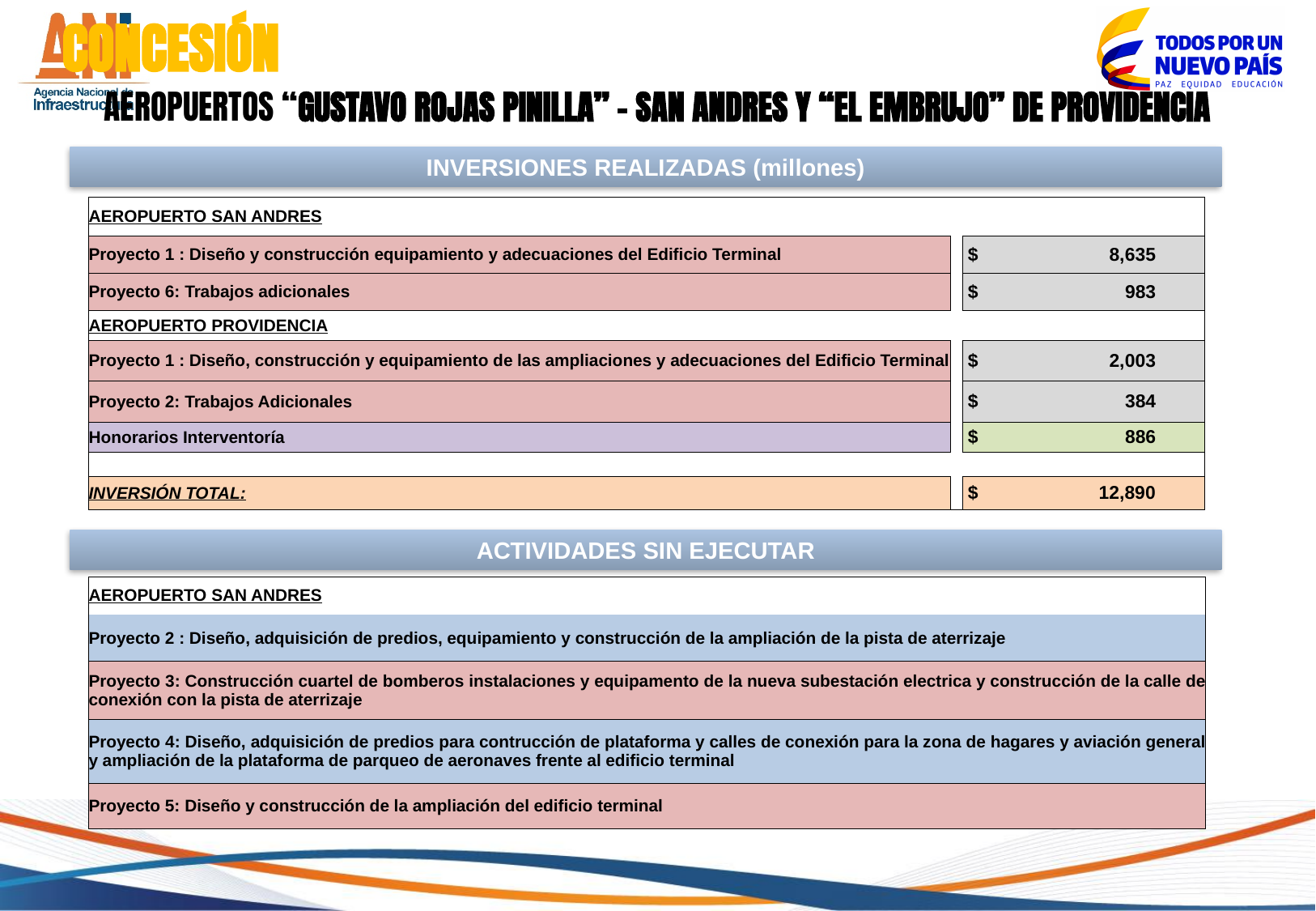

CONCESIÓN
AEROPUERTOS “GUSTAVO ROJAS PINILLA” - SAN ANDRES Y “EL EMBRUJO” DE PROVIDENCIA
INVERSIONES REALIZADAS (millones)
|  | AEROPUERTO SAN ANDRES |  |  |  |
| --- | --- | --- | --- | --- |
|  | Proyecto 1 : Diseño y construcción equipamiento y adecuaciones del Edificio Terminal |  | $ 8,635 |  |
|  | Proyecto 6: Trabajos adicionales |  | $ 983 |  |
|  | AEROPUERTO PROVIDENCIA |  |  |  |
|  | Proyecto 1 : Diseño, construcción y equipamiento de las ampliaciones y adecuaciones del Edificio Terminal |  | $ 2,003 |  |
|  | Proyecto 2: Trabajos Adicionales |  | $ 384 |  |
|  | Honorarios Interventoría |  | $ 886 |  |
|  |  |  |  |  |
|  | INVERSIÓN TOTAL: |  | $ 12,890 |  |
ACTIVIDADES SIN EJECUTAR
|  | AEROPUERTO SAN ANDRES |  |
| --- | --- | --- |
|  | Proyecto 2 : Diseño, adquisición de predios, equipamiento y construcción de la ampliación de la pista de aterrizaje |  |
|  | Proyecto 3: Construcción cuartel de bomberos instalaciones y equipamento de la nueva subestación electrica y construcción de la calle de conexión con la pista de aterrizaje |  |
|  | Proyecto 4: Diseño, adquisición de predios para contrucción de plataforma y calles de conexión para la zona de hagares y aviación general y ampliación de la plataforma de parqueo de aeronaves frente al edificio terminal |  |
|  | Proyecto 5: Diseño y construcción de la ampliación del edificio terminal |  |